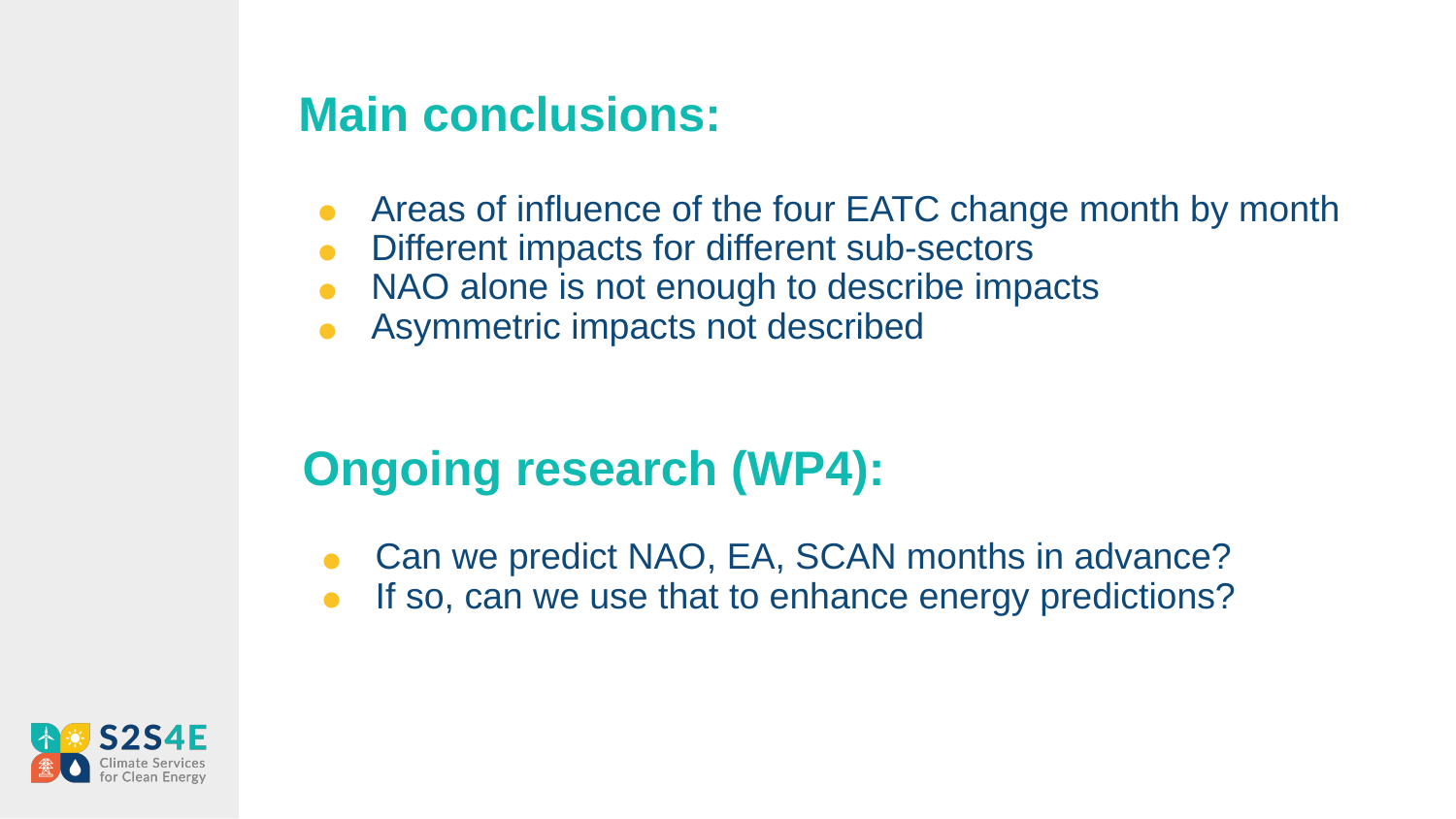

# Main conclusions:
Areas of influence of the four EATC change month by month
Different impacts for different sub-sectors
NAO alone is not enough to describe impacts
Asymmetric impacts not described
Ongoing research (WP4):
Can we predict NAO, EA, SCAN months in advance?
If so, can we use that to enhance energy predictions?